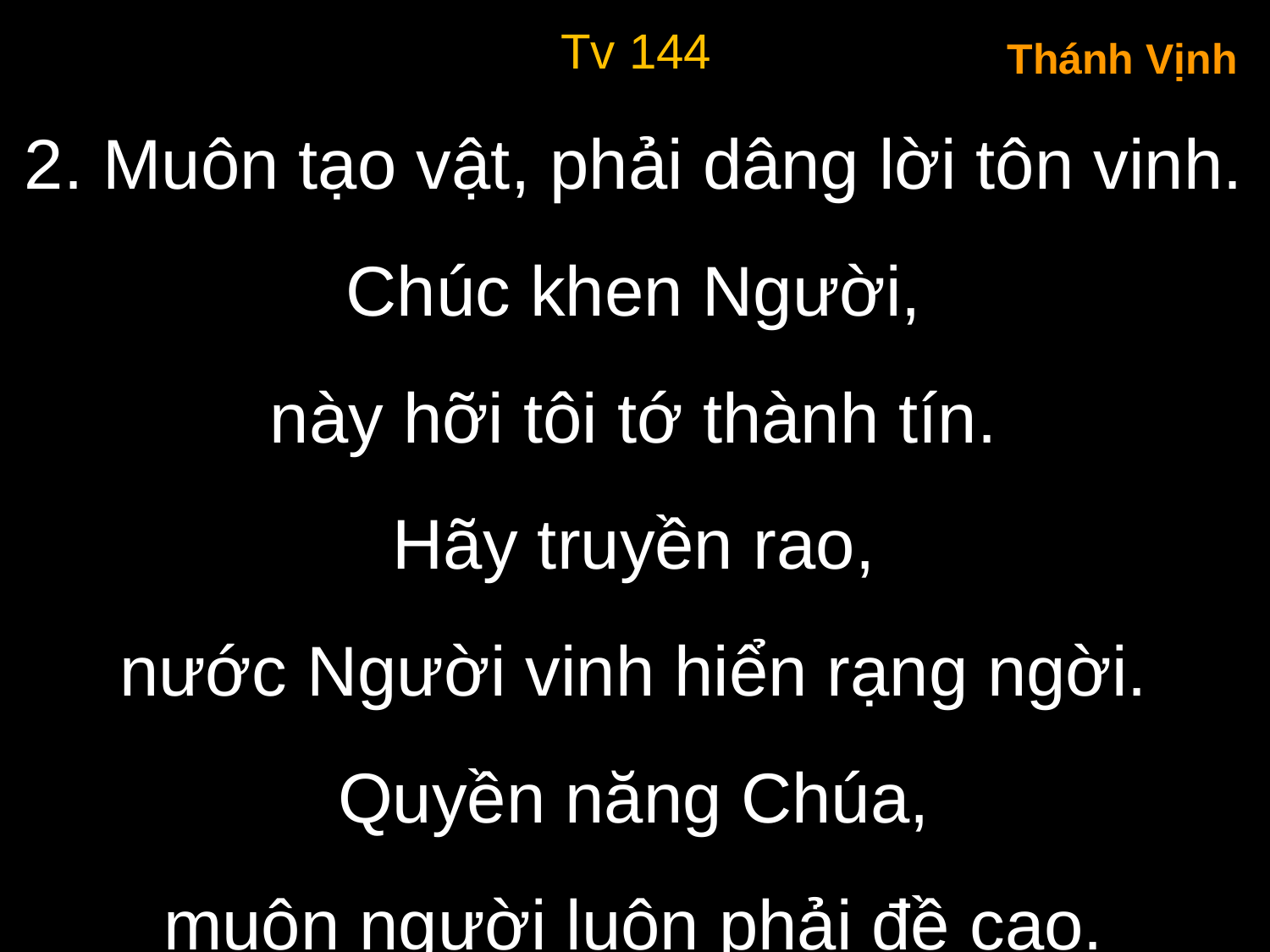

Tv 144
Thánh Vịnh
2. Muôn tạo vật, phải dâng lời tôn vinh.
Chúc khen Người,
này hỡi tôi tớ thành tín.
Hãy truyền rao,
nước Người vinh hiển rạng ngời.
Quyền năng Chúa,
muôn người luôn phải đề cao.